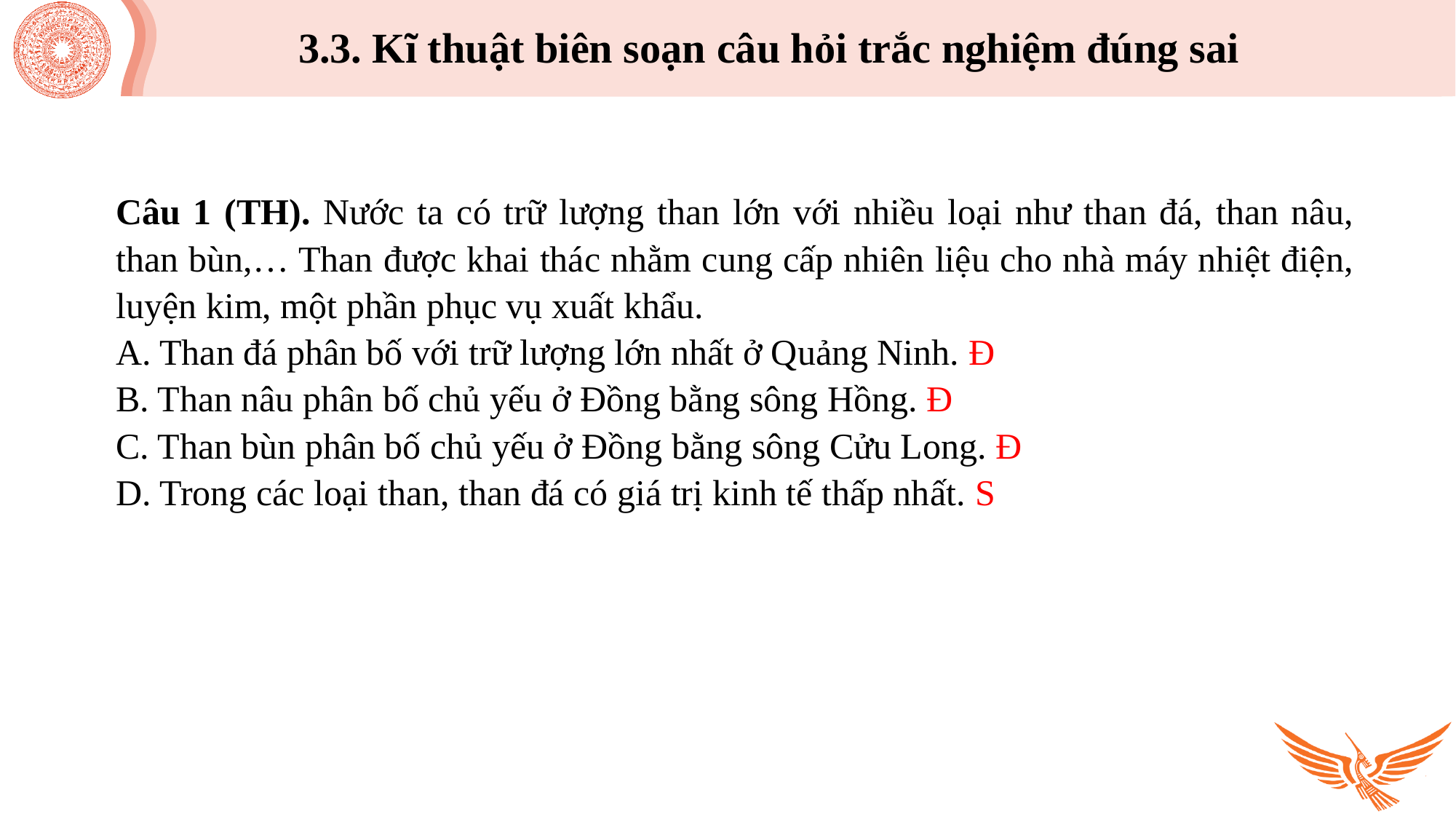

3.3. Kĩ thuật biên soạn câu hỏi trắc nghiệm đúng sai
Câu 1 (TH). Nước ta có trữ lượng than lớn với nhiều loại như than đá, than nâu, than bùn,… Than được khai thác nhằm cung cấp nhiên liệu cho nhà máy nhiệt điện, luyện kim, một phần phục vụ xuất khẩu.
A. Than đá phân bố với trữ lượng lớn nhất ở Quảng Ninh. Đ
B. Than nâu phân bố chủ yếu ở Đồng bằng sông Hồng. Đ
C. Than bùn phân bố chủ yếu ở Đồng bằng sông Cửu Long. Đ
D. Trong các loại than, than đá có giá trị kinh tế thấp nhất. S